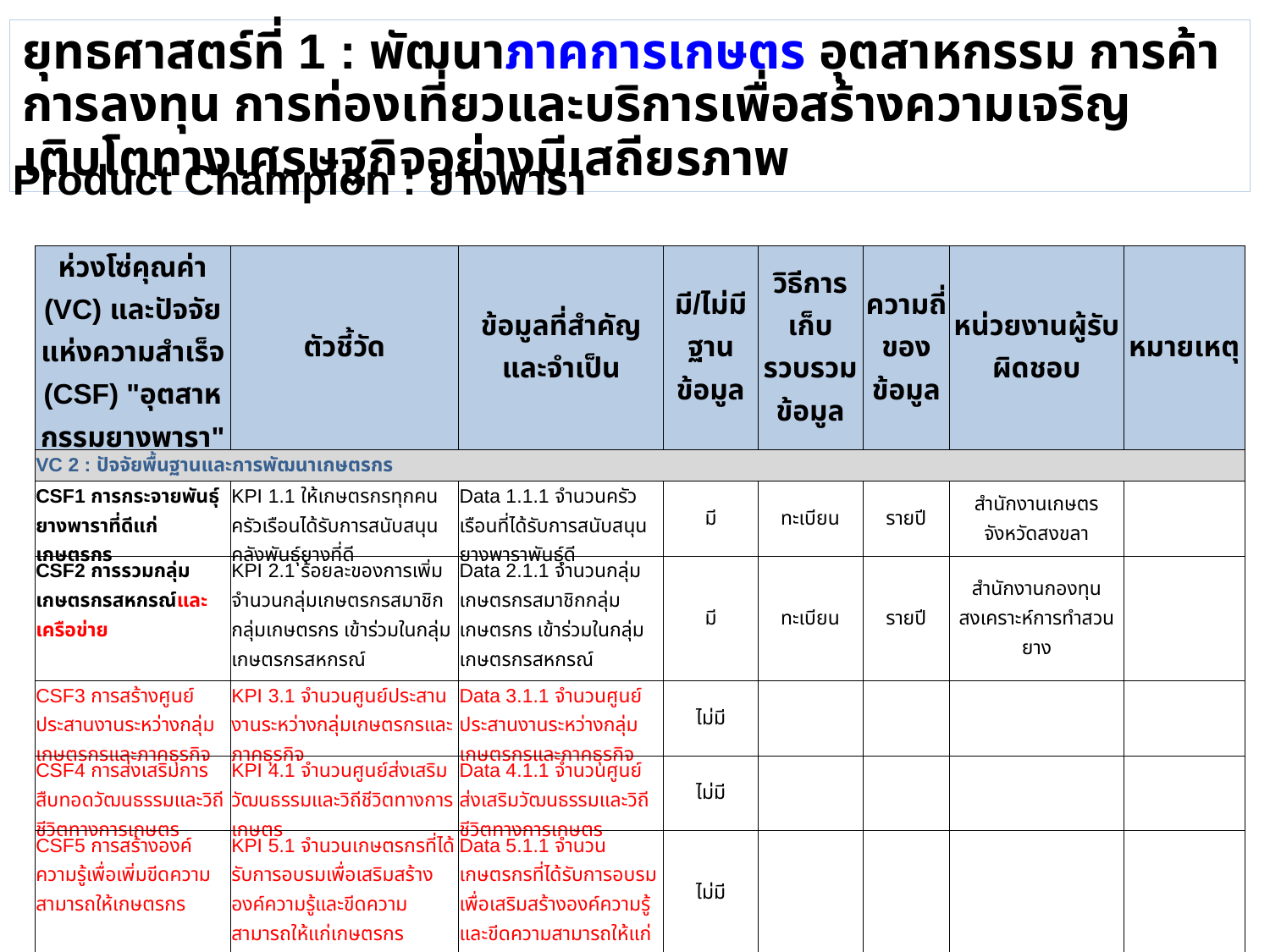

ยุทธศาสตร์ที่ 1 : พัฒนาภาคการเกษตร อุตสาหกรรม การค้า การลงทุน การท่องเที่ยวและบริการเพื่อสร้างความเจริญเติบโตทางเศรษฐกิจอย่างมีเสถียรภาพ
Product Champion : ยางพารา
| ห่วงโซ่คุณค่า (VC) และปัจจัยแห่งความสำเร็จ (CSF) "อุตสาหกรรมยางพารา" | ตัวชี้วัด | ข้อมูลที่สำคัญและจำเป็น | มี/ไม่มี ฐานข้อมูล | วิธีการเก็บรวบรวมข้อมูล | ความถี่ของข้อมูล | หน่วยงานผู้รับผิดชอบ | หมายเหตุ |
| --- | --- | --- | --- | --- | --- | --- | --- |
| VC 2 : ปัจจัยพื้นฐานและการพัฒนาเกษตรกร |  |  |  |  |  |  |  |
| CSF1 การกระจายพันธุ์ยางพาราที่ดีแก่เกษตรกร | KPI 1.1 ให้เกษตรกรทุกคนครัวเรือนได้รับการสนับสนุนคลังพันธุ์ยางที่ดี | Data 1.1.1 จำนวนครัวเรือนที่ได้รับการสนับสนุนยางพาราพันธุ์ดี | มี | ทะเบียน | รายปี | สำนักงานเกษตรจังหวัดสงขลา |  |
| CSF2 การรวมกลุ่มเกษตรกรสหกรณ์และเครือข่าย | KPI 2.1 ร้อยละของการเพิ่มจำนวนกลุ่มเกษตรกรสมาชิกกลุ่มเกษตรกร เข้าร่วมในกลุ่มเกษตรกรสหกรณ์ | Data 2.1.1 จำนวนกลุ่มเกษตรกรสมาชิกกลุ่มเกษตรกร เข้าร่วมในกลุ่มเกษตรกรสหกรณ์ | มี | ทะเบียน | รายปี | สำนักงานกองทุนสงเคราะห์การทำสวนยาง |  |
| CSF3 การสร้างศูนย์ประสานงานระหว่างกลุ่มเกษตรกรและภาคธุรกิจ | KPI 3.1 จำนวนศูนย์ประสานงานระหว่างกลุ่มเกษตรกรและภาคธุรกิจ | Data 3.1.1 จำนวนศูนย์ประสานงานระหว่างกลุ่มเกษตรกรและภาคธุรกิจ | ไม่มี |  |  |  |  |
| CSF4 การส่งเสริมการสืบทอดวัฒนธรรมและวิถีชีวิตทางการเกษตร | KPI 4.1 จำนวนศูนย์ส่งเสริมวัฒนธรรมและวิถีชีวิตทางการเกษตร | Data 4.1.1 จำนวนศูนย์ส่งเสริมวัฒนธรรมและวิถีชีวิตทางการเกษตร | ไม่มี |  |  |  |  |
| CSF5 การสร้างองค์ความรู้เพื่อเพิ่มขีดความสามารถให้เกษตรกร | KPI 5.1 จำนวนเกษตรกรที่ได้รับการอบรมเพื่อเสริมสร้างองค์ความรู้และขีดความสามารถให้แก่เกษตรกร | Data 5.1.1 จำนวนเกษตรกรที่ได้รับการอบรมเพื่อเสริมสร้างองค์ความรู้และขีดความสามารถให้แก่เกษตรกร | ไม่มี |  |  |  |  |